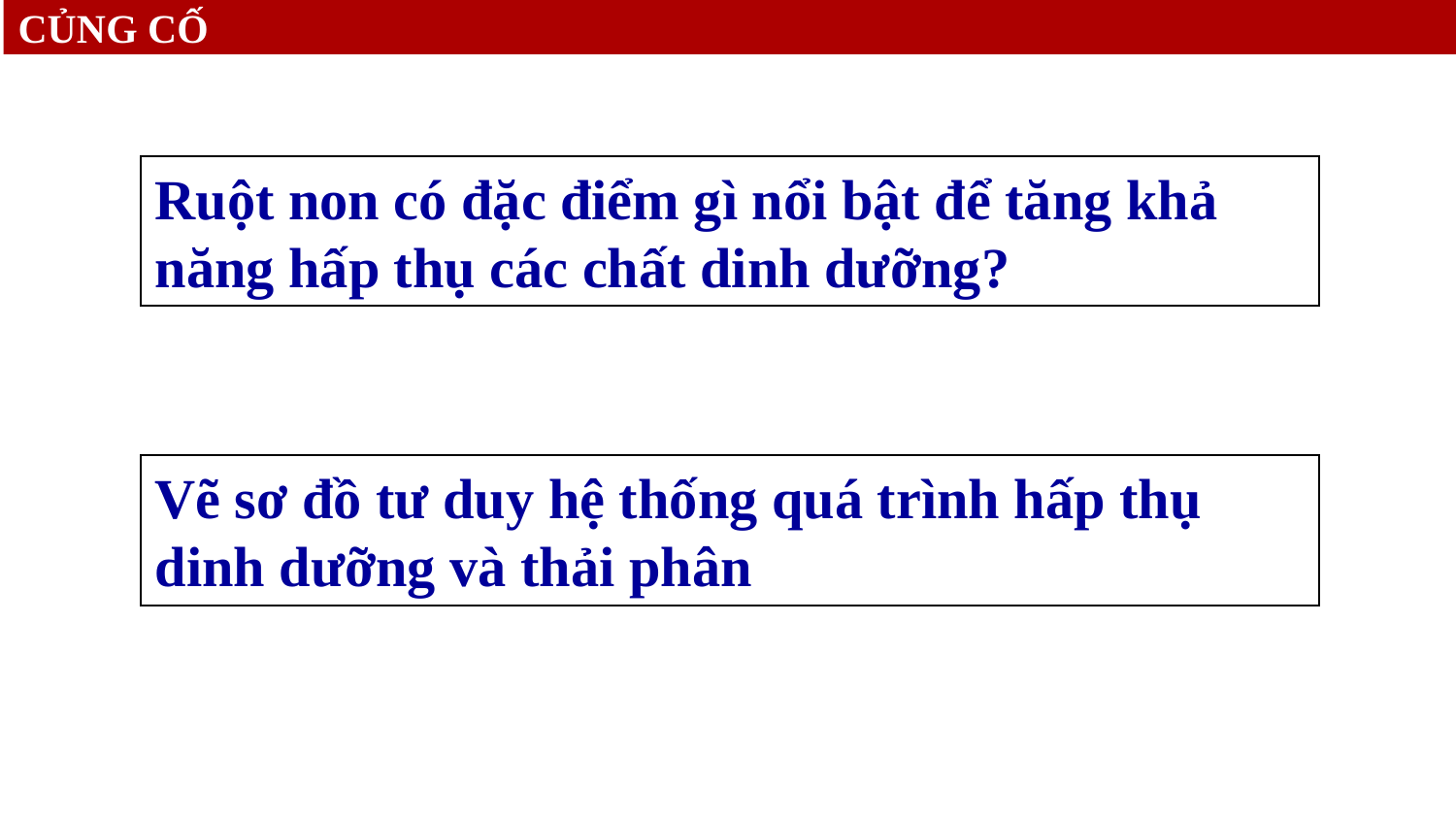

CỦNG CỐ
Ruột non có đặc điểm gì nổi bật để tăng khả năng hấp thụ các chất dinh dưỡng?
Vẽ sơ đồ tư duy hệ thống quá trình hấp thụ dinh dưỡng và thải phân